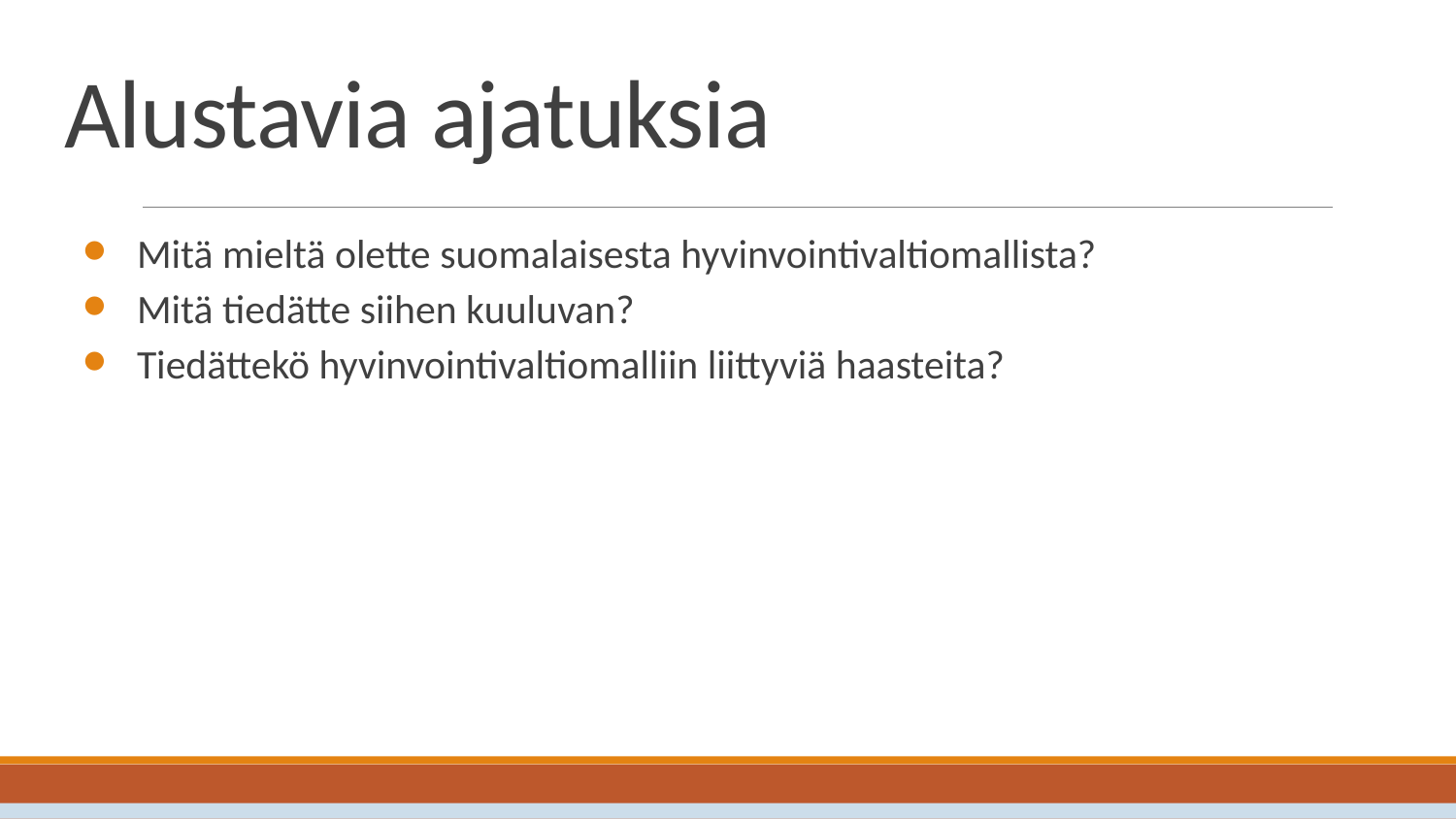

# Alustavia ajatuksia
Mitä mieltä olette suomalaisesta hyvinvointivaltiomallista?
Mitä tiedätte siihen kuuluvan?
Tiedättekö hyvinvointivaltiomalliin liittyviä haasteita?